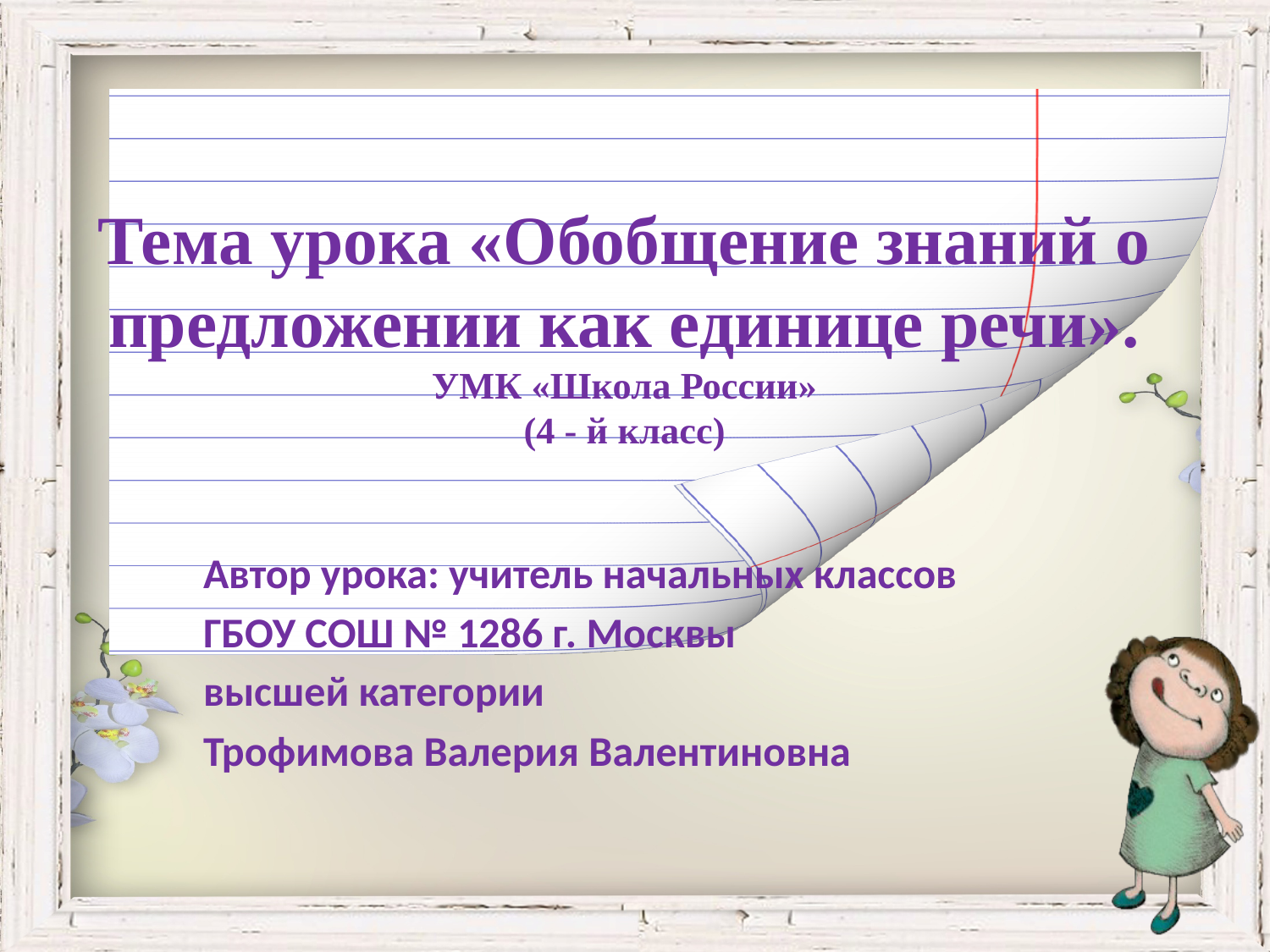

# Тема урока «Обобщение знаний о предложении как единице речи». УМК «Школа России» (4 - й класс)
Автор урока: учитель начальных классов
ГБОУ СОШ № 1286 г. Москвы
высшей категории
Трофимова Валерия Валентиновна